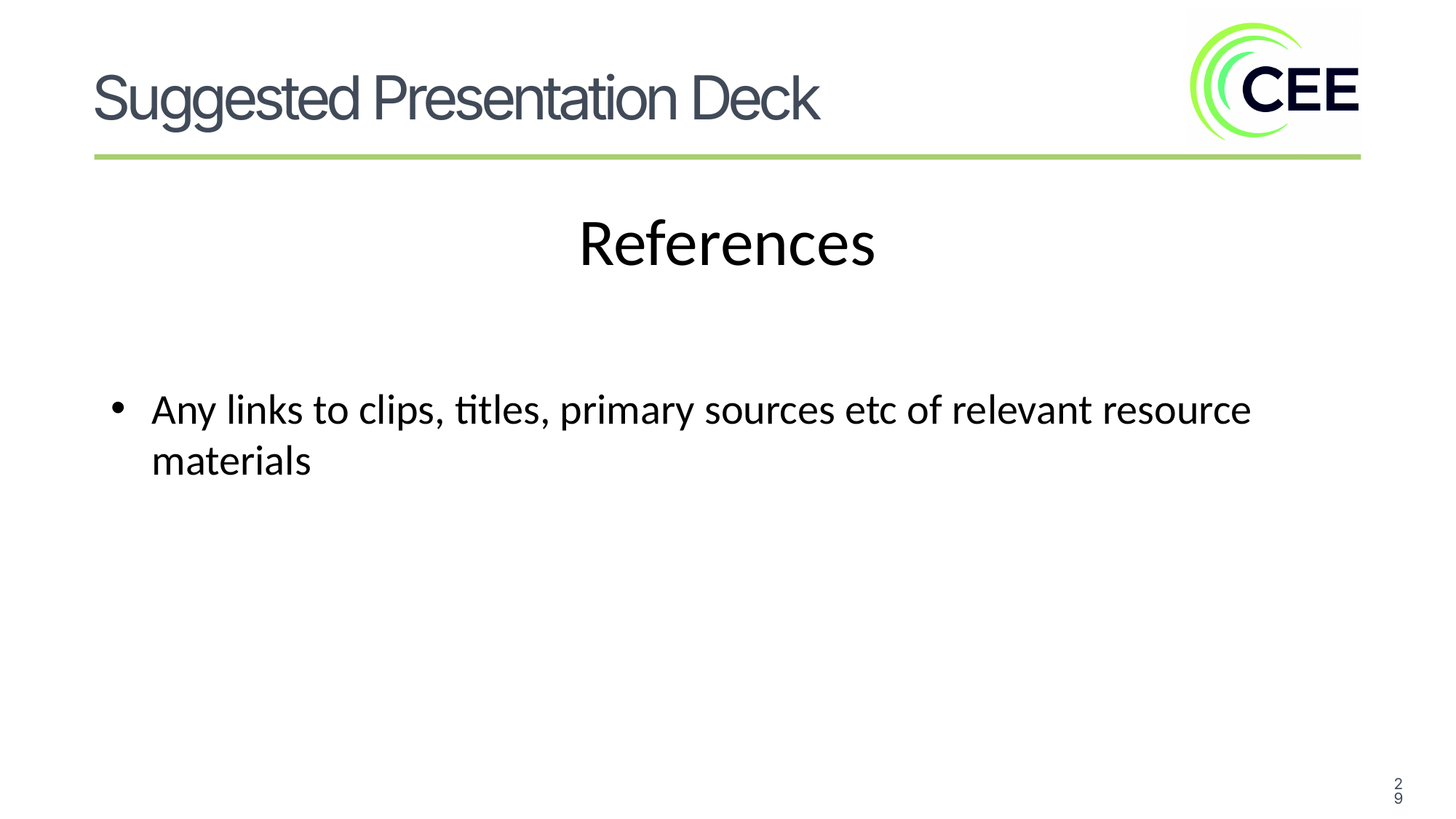

Suggested Presentation Deck
References
Any links to clips, titles, primary sources etc of relevant resource materials
29